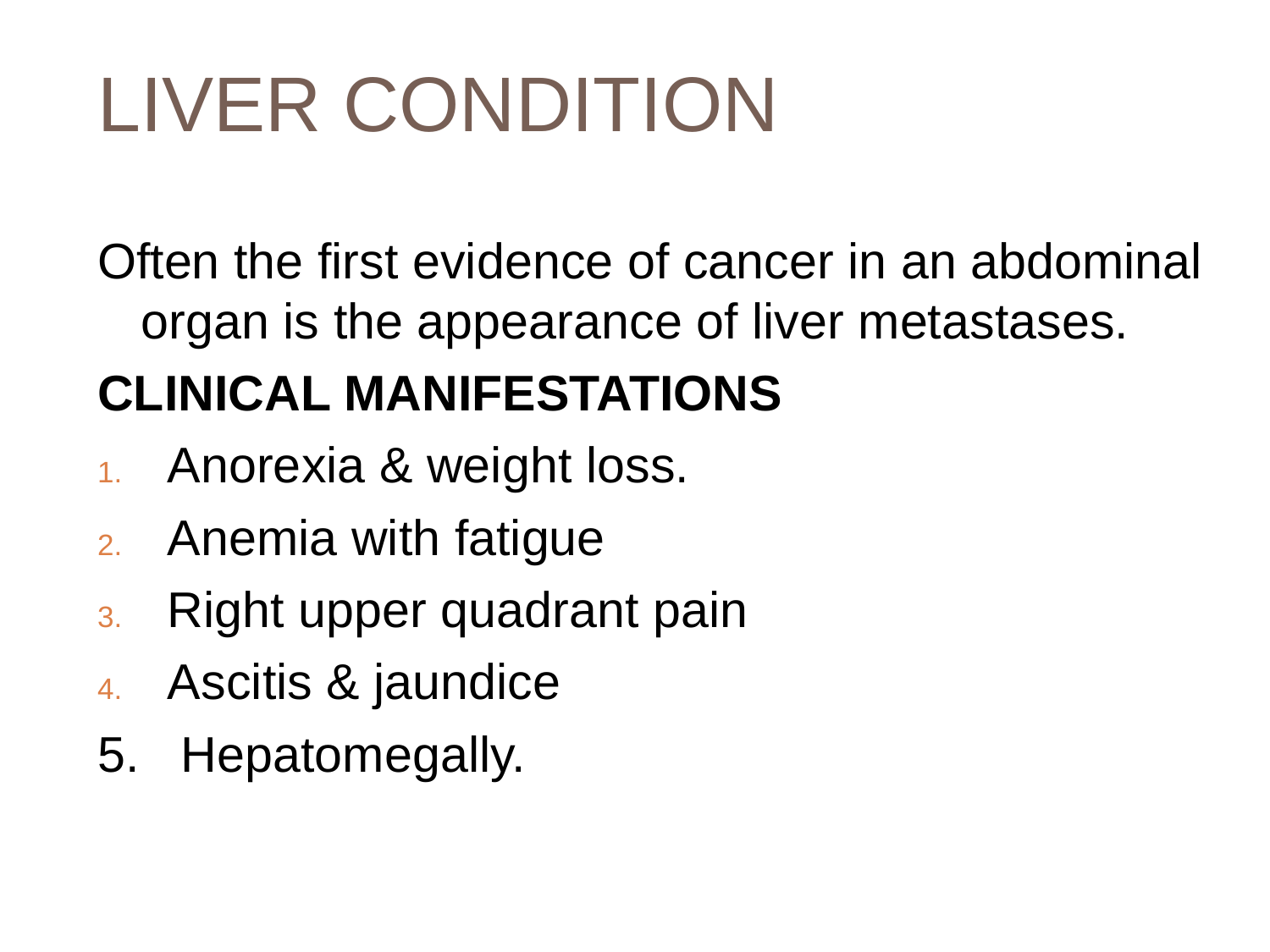

# LIVER CONDITION
Often the first evidence of cancer in an abdominal organ is the appearance of liver metastases.
CLINICAL MANIFESTATIONS
Anorexia & weight loss.
Anemia with fatigue
Right upper quadrant pain
Ascitis & jaundice
5.   Hepatomegally.